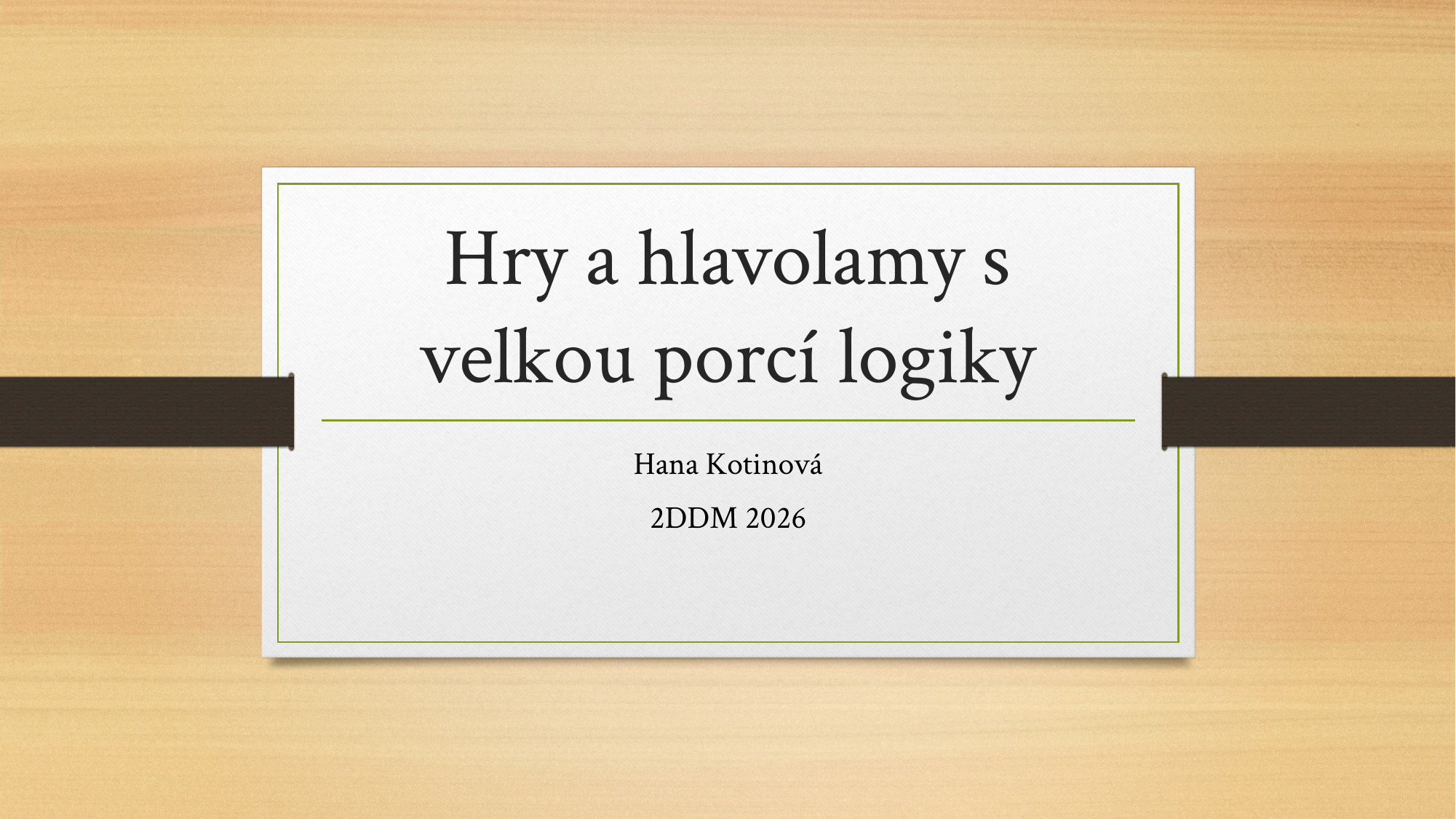

# Hry a hlavolamy s velkou porcí logiky
Hana Kotinová
2DDM 2026